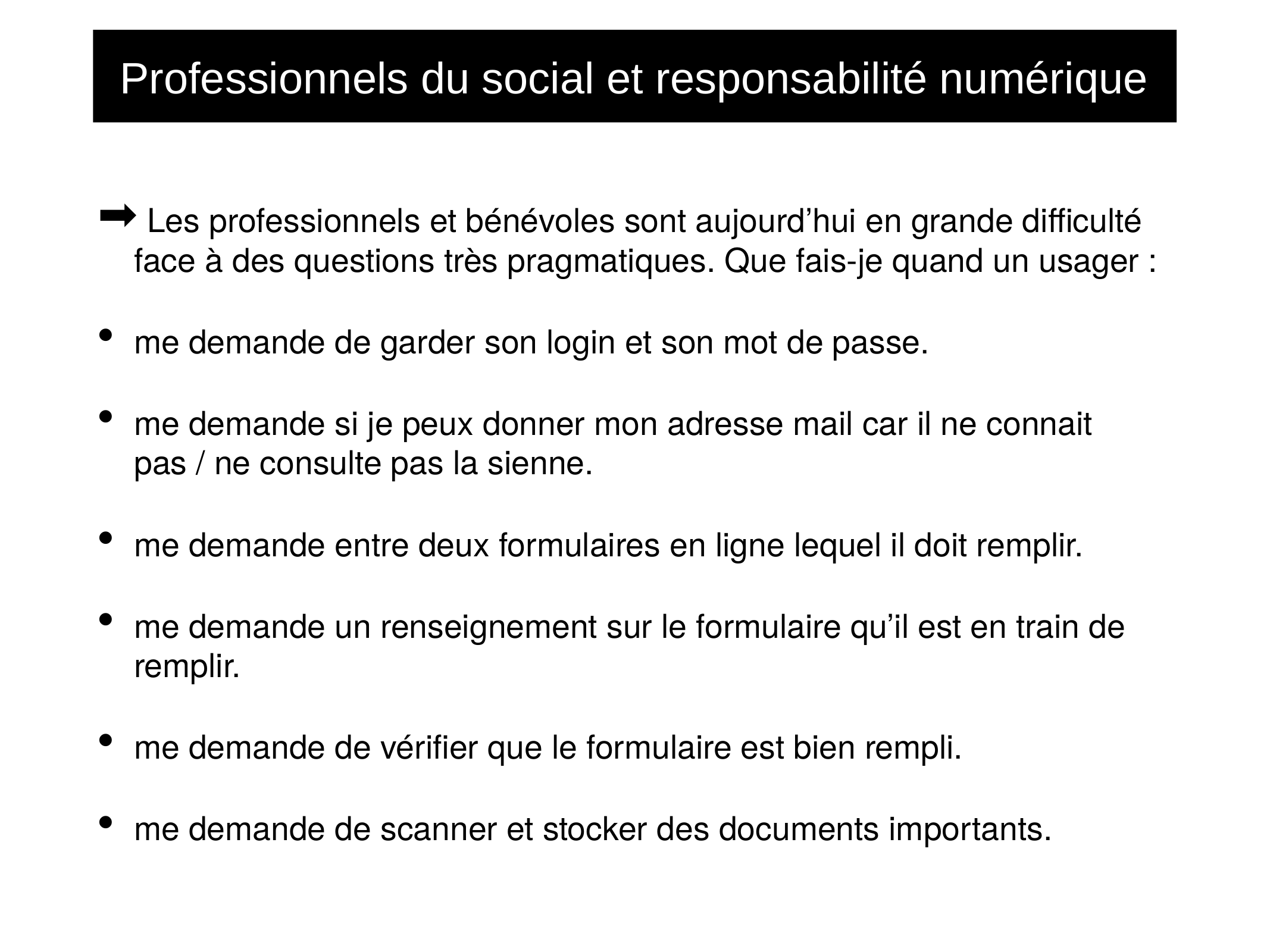

# Professionnels du social et responsabilité numérique
 Les professionnels et bénévoles sont aujourd’hui en grande difficulté face à des questions très pragmatiques. Que fais-je quand un usager :
me demande de garder son login et son mot de passe.
me demande si je peux donner mon adresse mail car il ne connait pas / ne consulte pas la sienne.
me demande entre deux formulaires en ligne lequel il doit remplir.
me demande un renseignement sur le formulaire qu’il est en train de remplir.
me demande de vérifier que le formulaire est bien rempli.
me demande de scanner et stocker des documents importants.